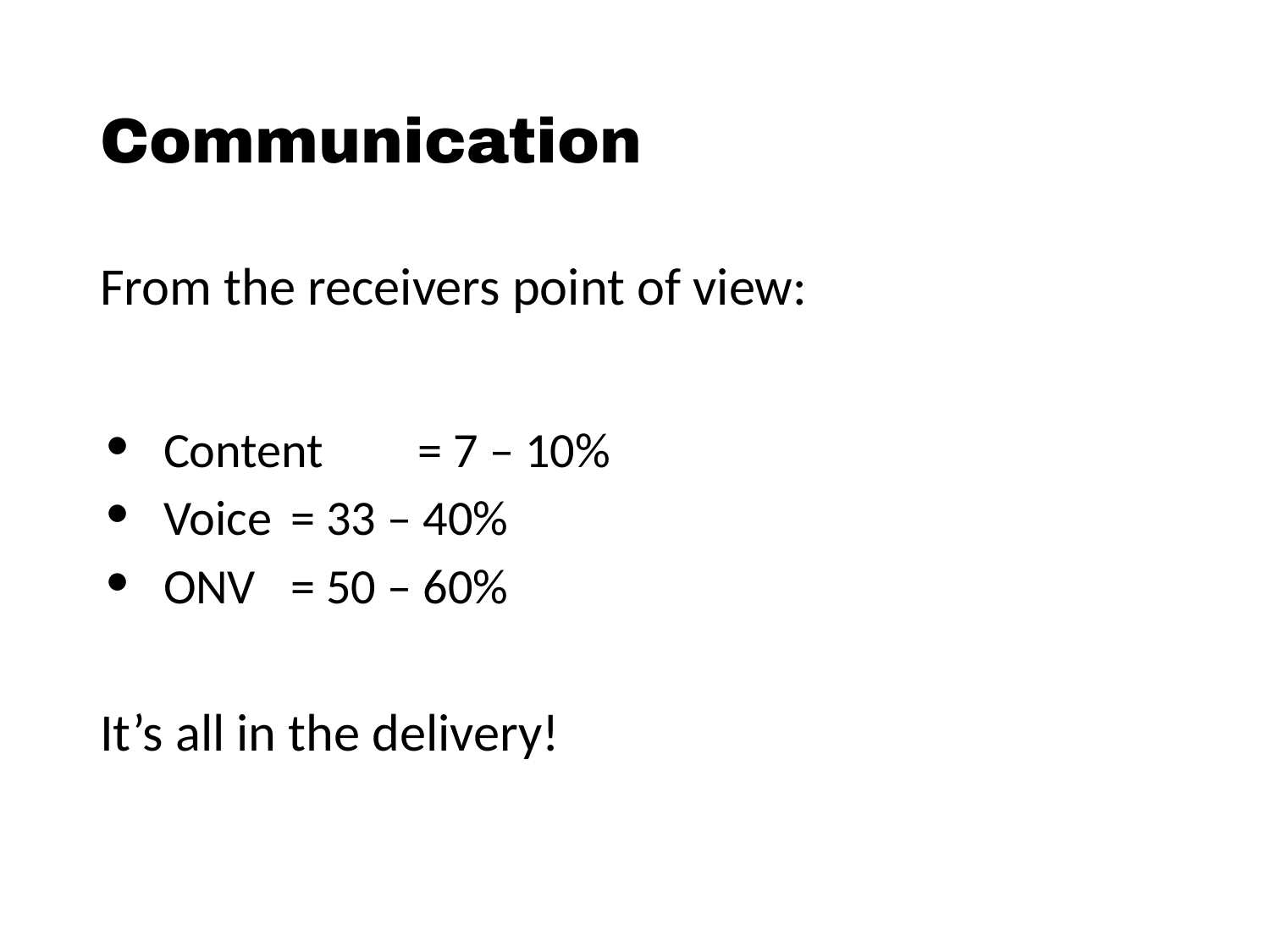

# Communication
From the receivers point of view:

Content	= 7 – 10%
Voice	= 33 – 40%
ONV	= 50 – 60%

It’s all in the delivery!